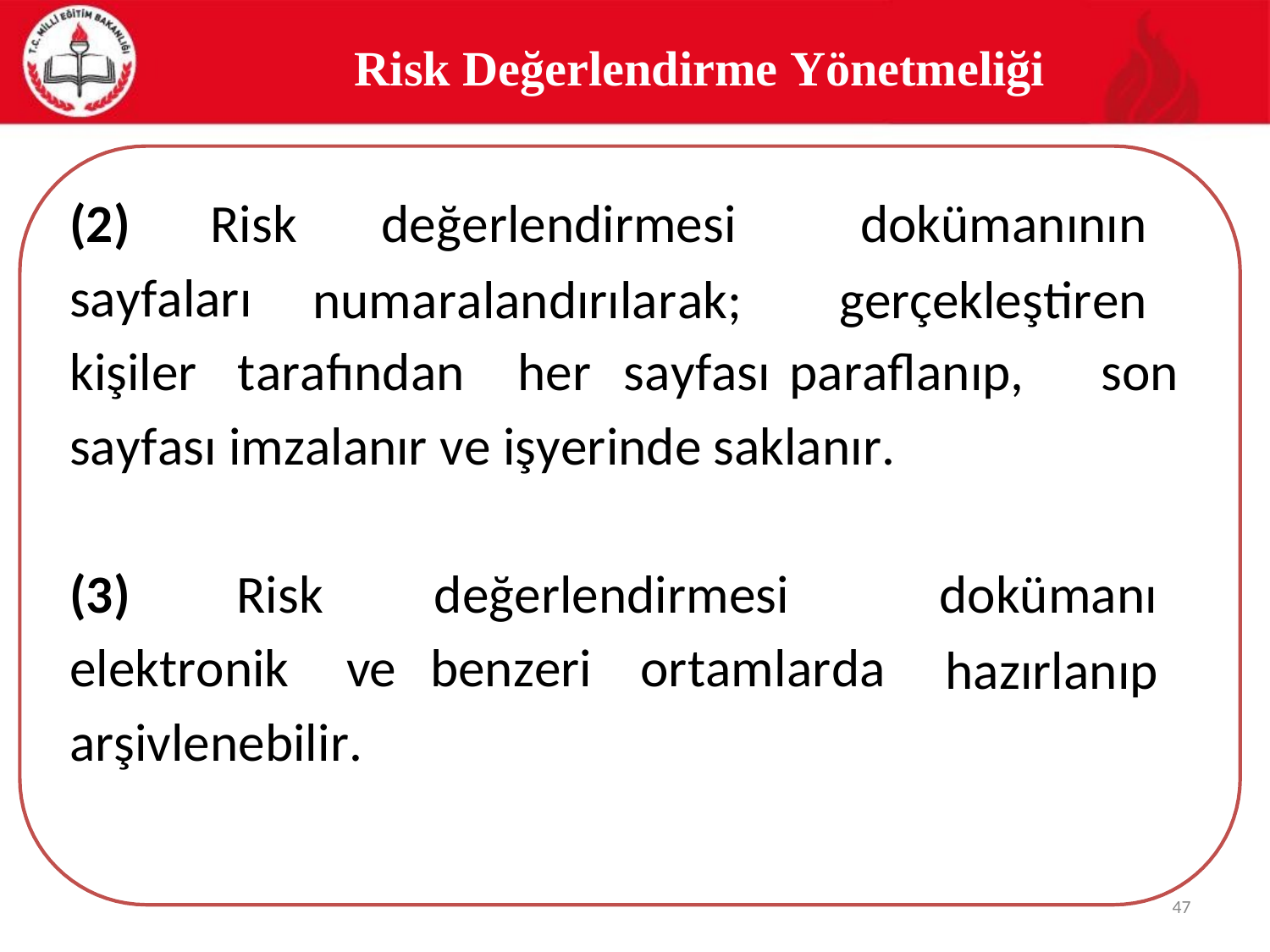

Risk Değerlendirme Yönetmeliği

(2)
Risk
değerlendirmesi
numaralandırılarak;
dokümanının
gerçekleştiren
sayfaları
kişiler
tarafından
her
sayfası paraflanıp,
son
sayfası imzalanır ve işyerinde saklanır.
(3)
Risk
değerlendirmesi
dokümanı
hazırlanıp
elektronik
ve
benzeri
ortamlarda
arşivlenebilir.
47